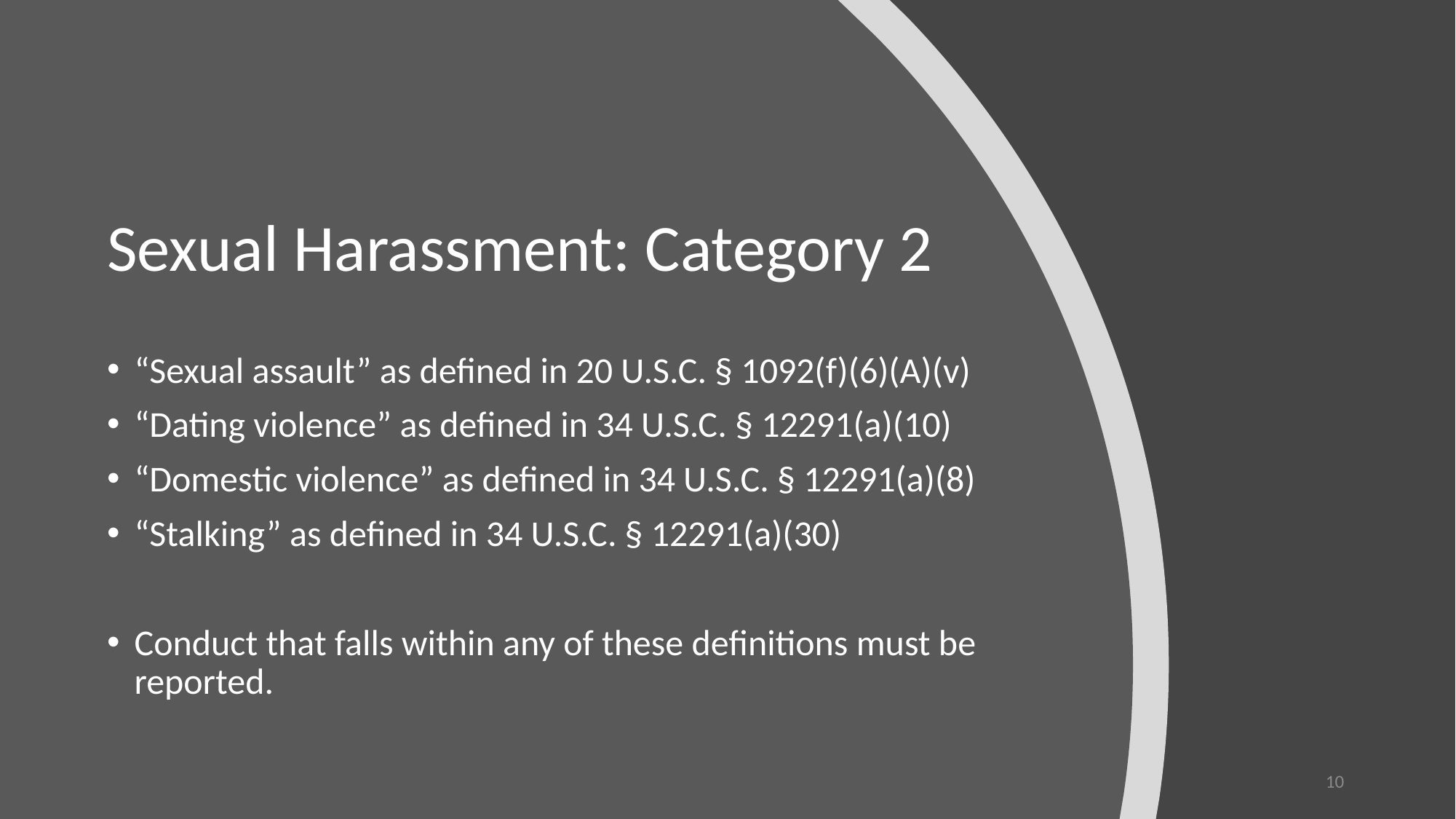

# Sexual Harassment: Category 2
“Sexual assault” as defined in 20 U.S.C. § 1092(f)(6)(A)(v)
“Dating violence” as defined in 34 U.S.C. § 12291(a)(10)
“Domestic violence” as defined in 34 U.S.C. § 12291(a)(8)
“Stalking” as defined in 34 U.S.C. § 12291(a)(30)

Conduct that falls within any of these definitions must be reported.

10